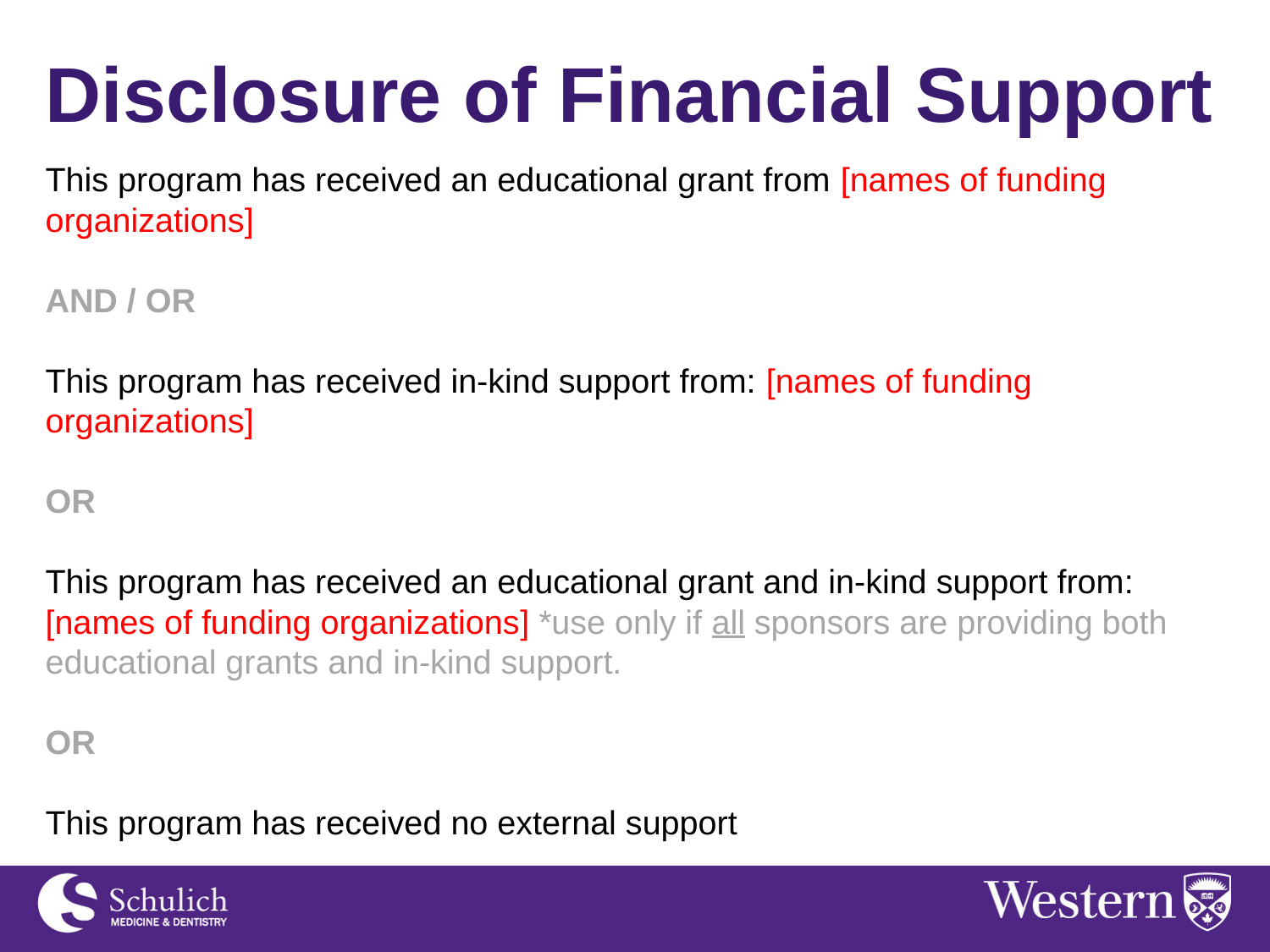

Disclosure of Financial Support
This program has received an educational grant from [names of funding organizations]

AND / OR

This program has received in-kind support from: [names of funding organizations]

OR

This program has received an educational grant and in-kind support from: [names of funding organizations] *use only if all sponsors are providing both educational grants and in-kind support.

OR

This program has received no external support